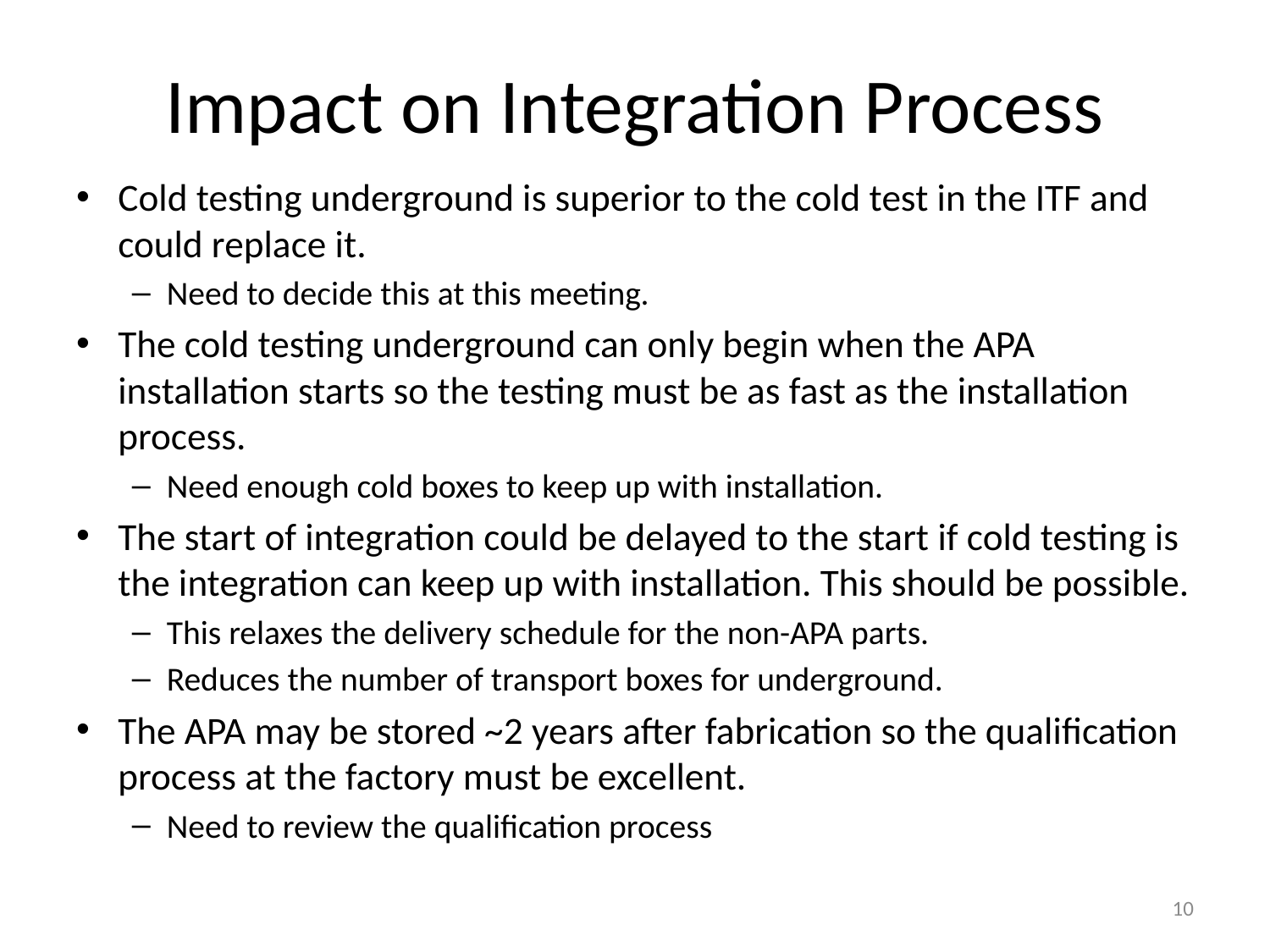

# Impact on Integration Process
Cold testing underground is superior to the cold test in the ITF and could replace it.
Need to decide this at this meeting.
The cold testing underground can only begin when the APA installation starts so the testing must be as fast as the installation process.
Need enough cold boxes to keep up with installation.
The start of integration could be delayed to the start if cold testing is the integration can keep up with installation. This should be possible.
This relaxes the delivery schedule for the non-APA parts.
Reduces the number of transport boxes for underground.
The APA may be stored ~2 years after fabrication so the qualification process at the factory must be excellent.
Need to review the qualification process
10